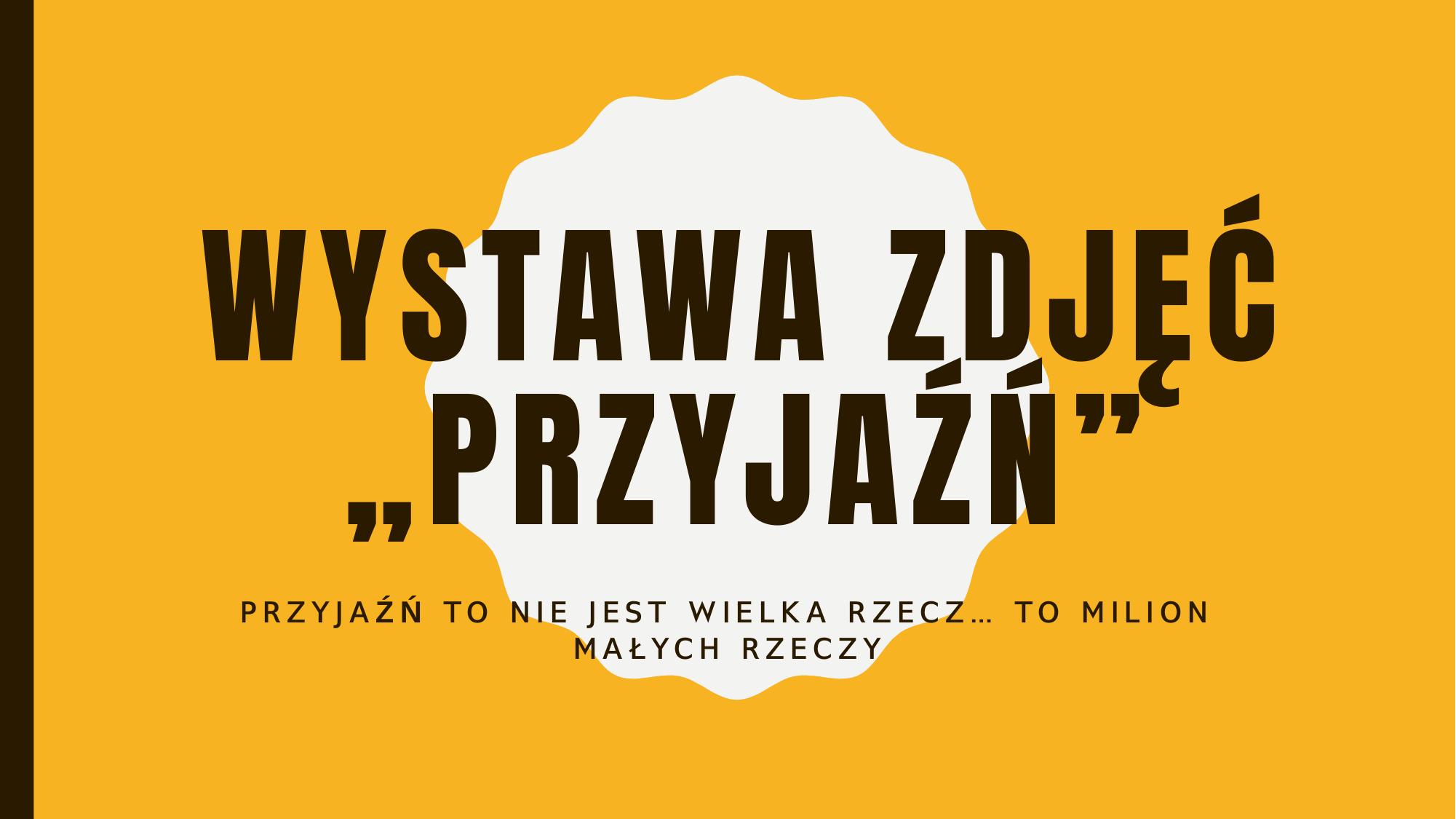

# Wystawa zdjęć „PRZYJAŹŃ”
Przyjaźń to nie jest wielka rzecz… To milion małych rzeczy